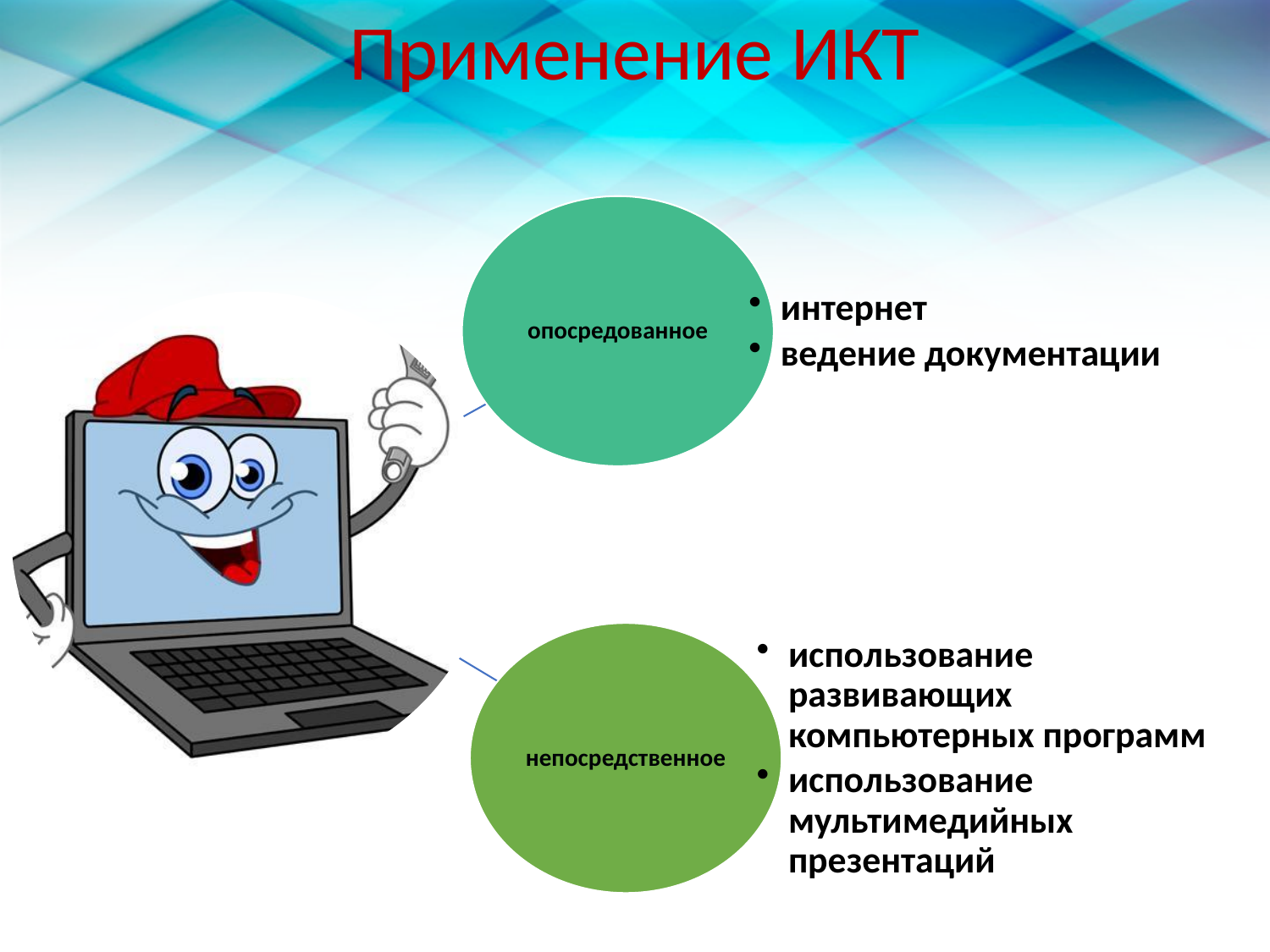

# Применение ИКТ
опосредованное
интернет
ведение документации
непосредственное
использование развивающих компьютерных программ
использование мультимедийных презентаций